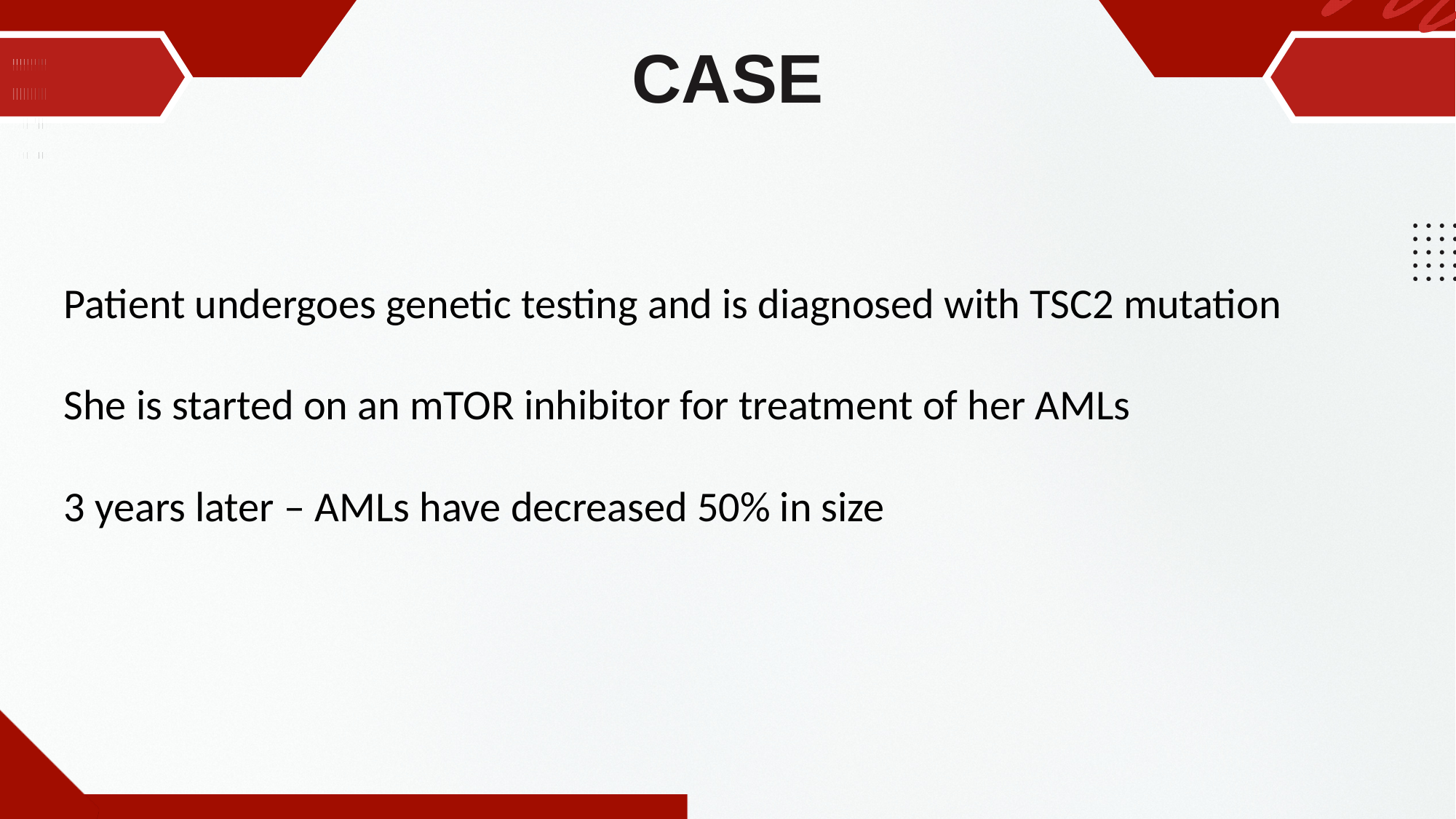

CASE

Patient undergoes genetic testing and is diagnosed with TSC2 mutation

She is started on an mTOR inhibitor for treatment of her AMLs

3 years later – AMLs have decreased 50% in size